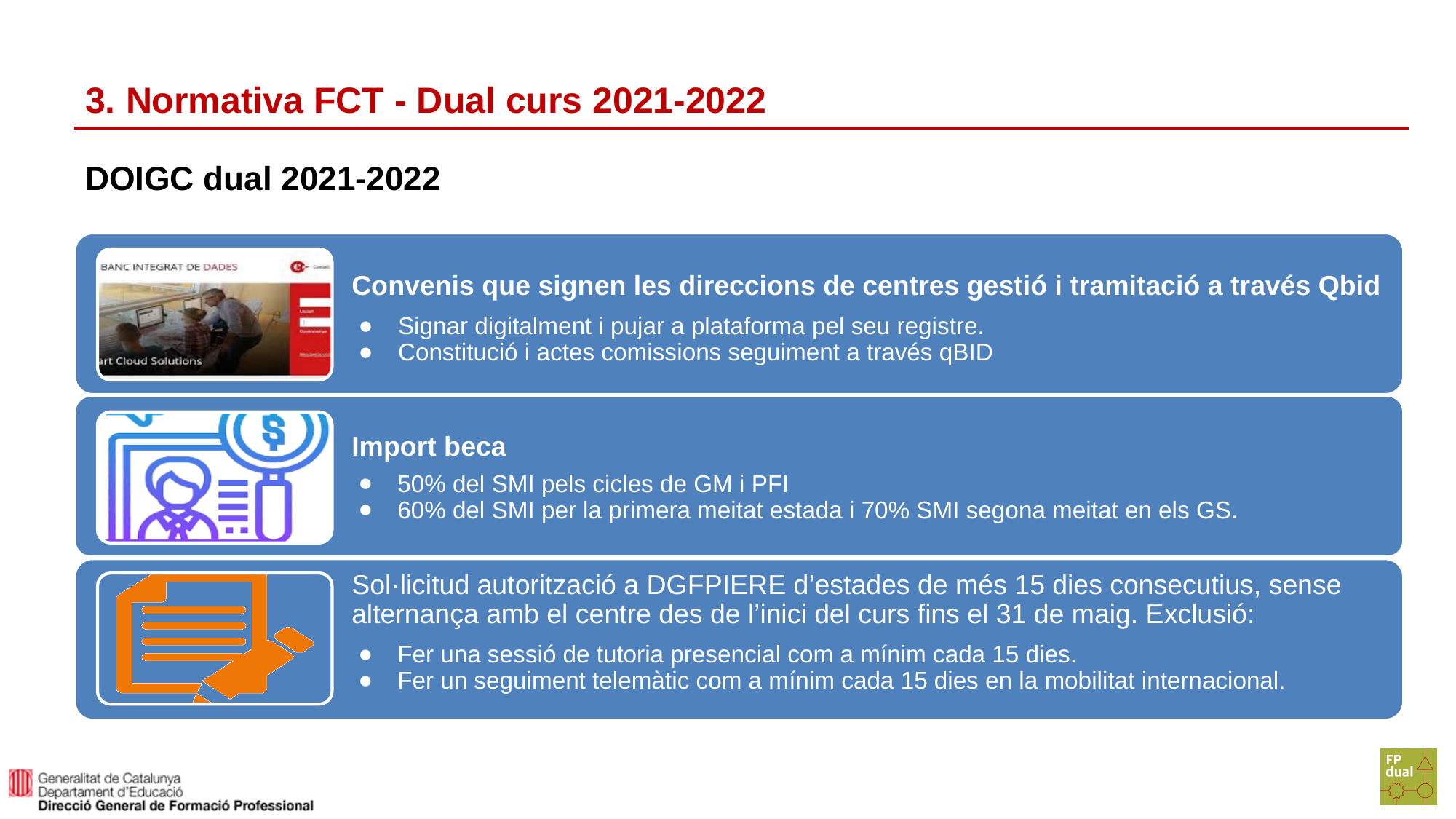

# 3. Normativa FCT - Dual curs 2021-2022
DOIGC dual 2021-2022

Convenis que signen les direccions de centres gestió i tramitació a través Qbid
Signar digitalment i pujar a plataforma pel seu registre.
Constitució i actes comissions seguiment a través qBID

Import beca
50% del SMI pels cicles de GM i PFI
60% del SMI per la primera meitat estada i 70% SMI segona meitat en els GS.

Sol·licitud autorització a DGFPIERE d’estades de més 15 dies consecutius, sense alternança amb el centre des de l’inici del curs fins el 31 de maig. Exclusió:
Fer una sessió de tutoria presencial com a mínim cada 15 dies.
Fer un seguiment telemàtic com a mínim cada 15 dies en la mobilitat internacional.